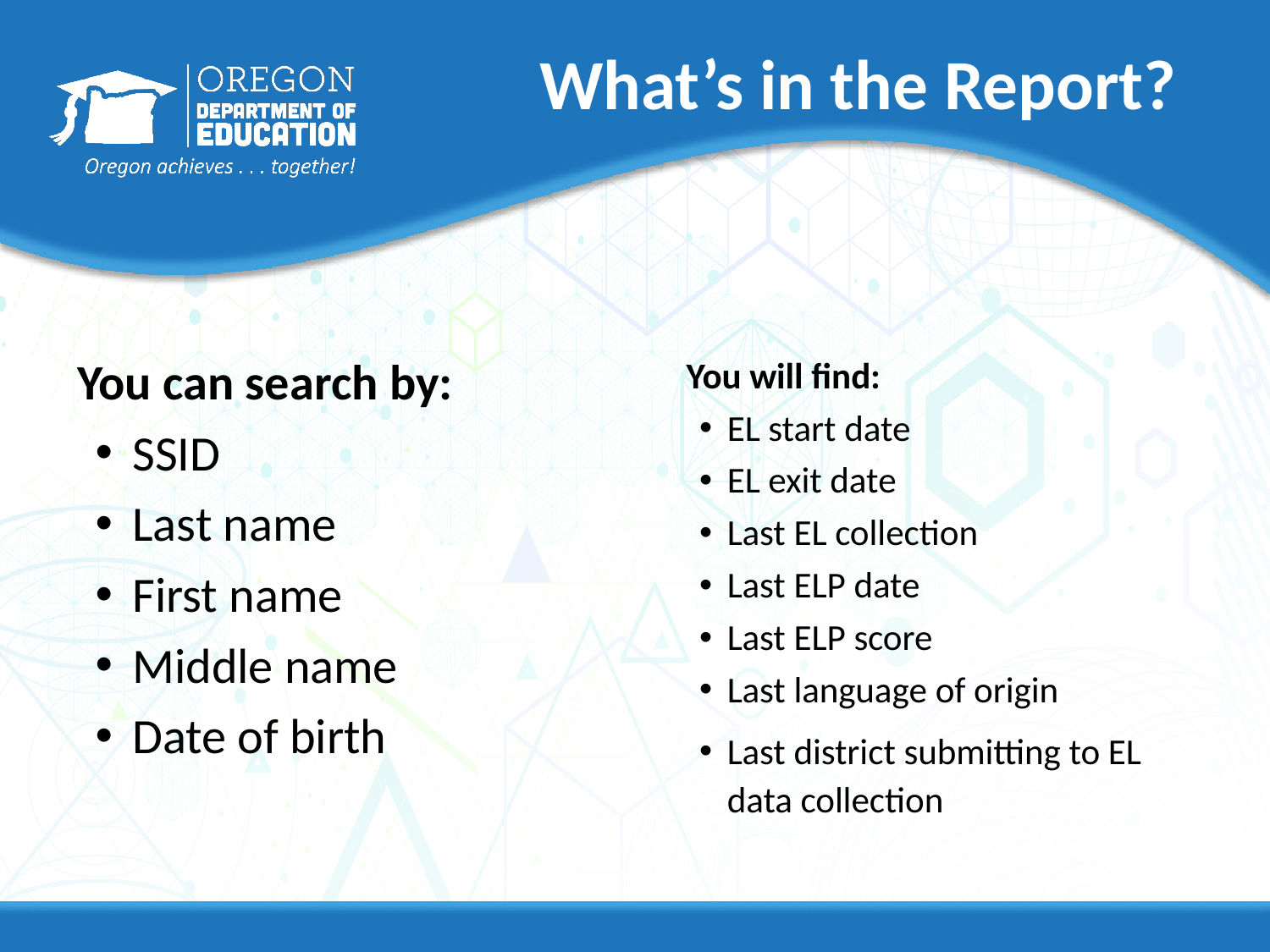

# What’s in the Report?
You can search by:
SSID
Last name
First name
Middle name
Date of birth
You will find:
EL start date
EL exit date
Last EL collection
Last ELP date
Last ELP score
Last language of origin
Last district submitting to EL data collection